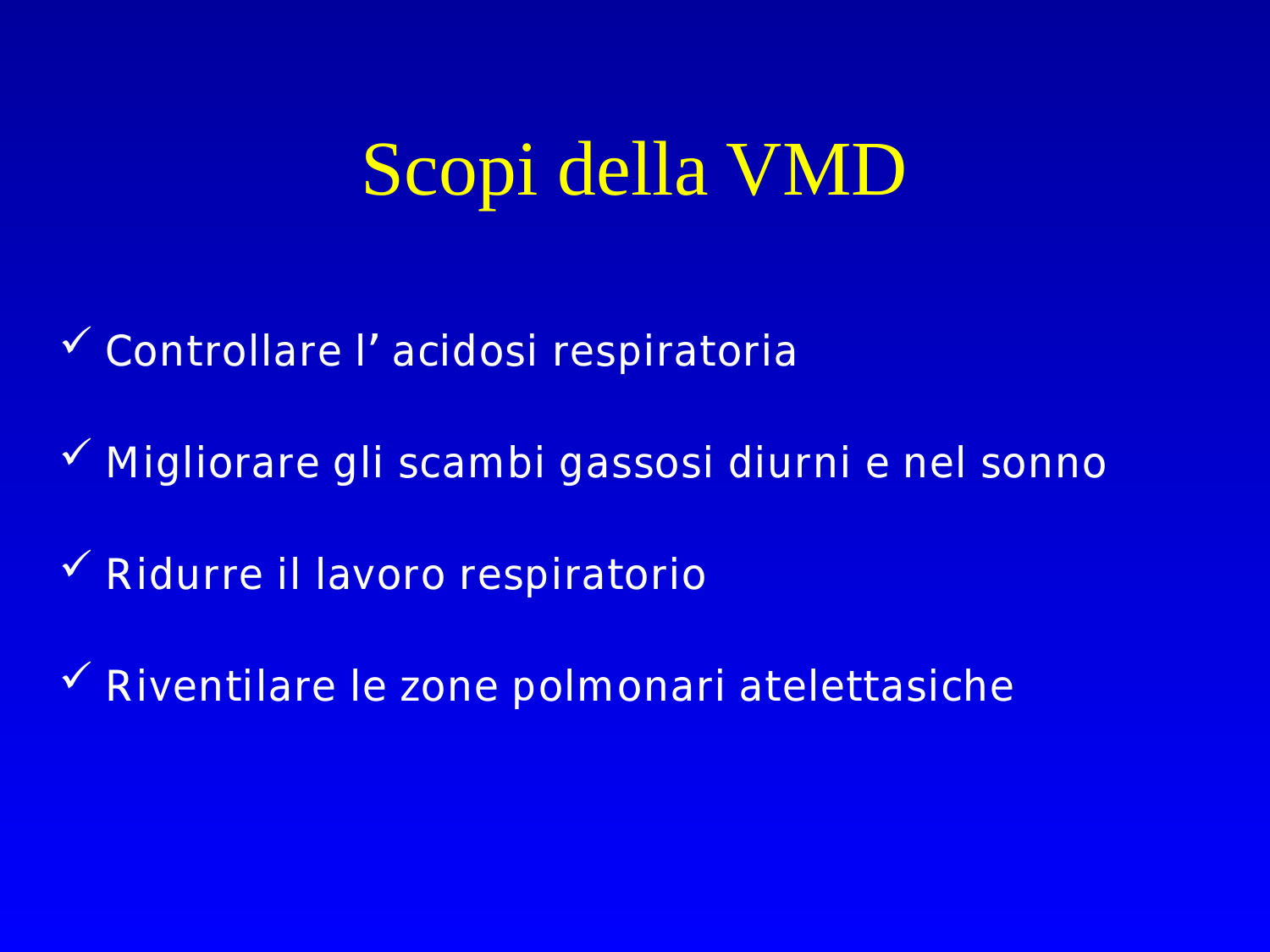

# Scopi della VMD
 Controllare l’ acidosi respiratoria
 Migliorare gli scambi gassosi diurni e nel sonno
 Ridurre il lavoro respiratorio
 Riventilare le zone polmonari atelettasiche